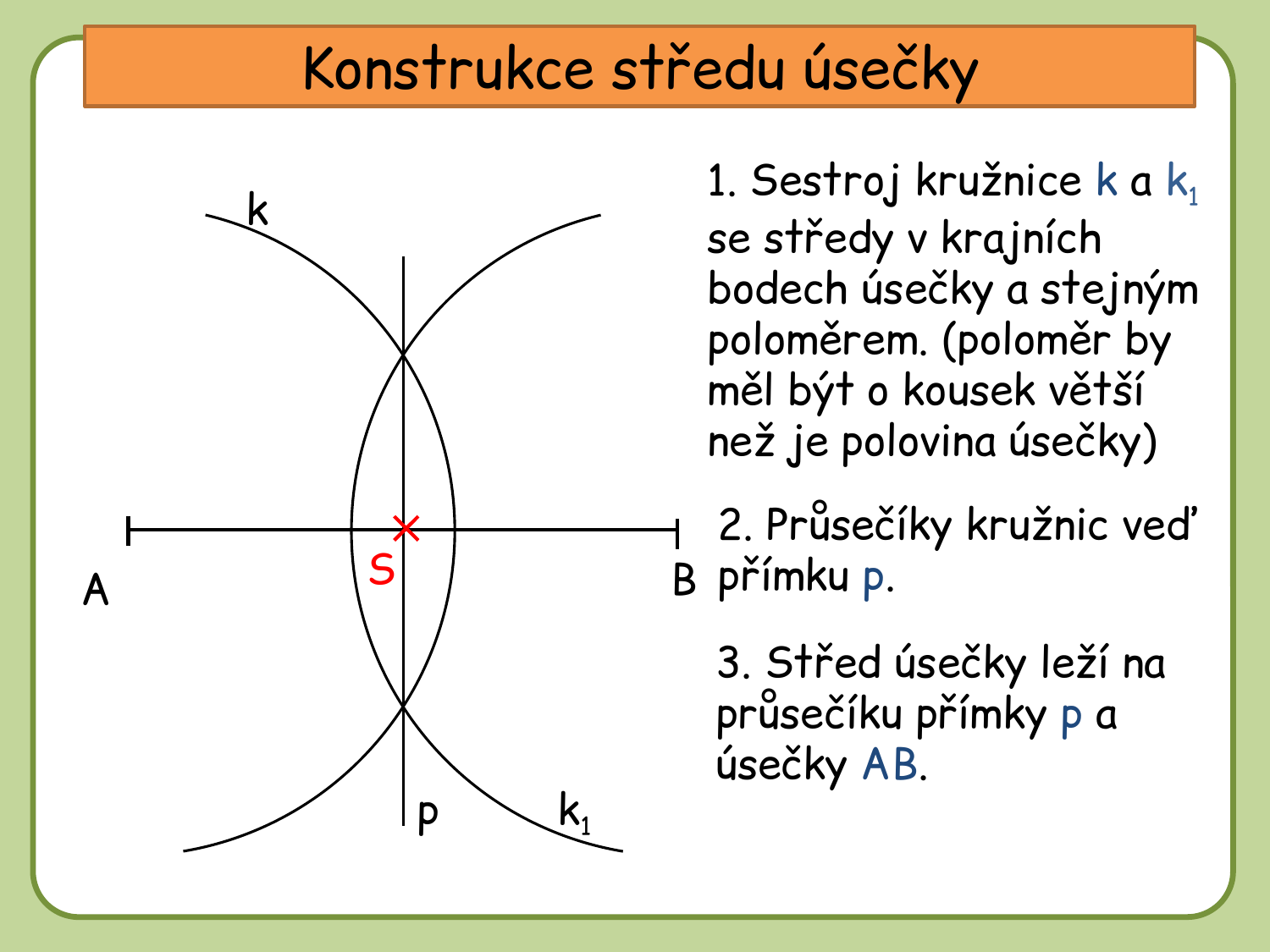

Konstrukce středu úsečky
DD
1. Sestroj kružnice k a k1 se středy v krajních bodech úsečky a stejným poloměrem. (poloměr by měl být o kousek větší než je polovina úsečky)
k

2. Průsečíky kružnic veď přímku p.
×
S
B
A

3. Střed úsečky leží na průsečíku přímky p a úsečky AB.
p
k1